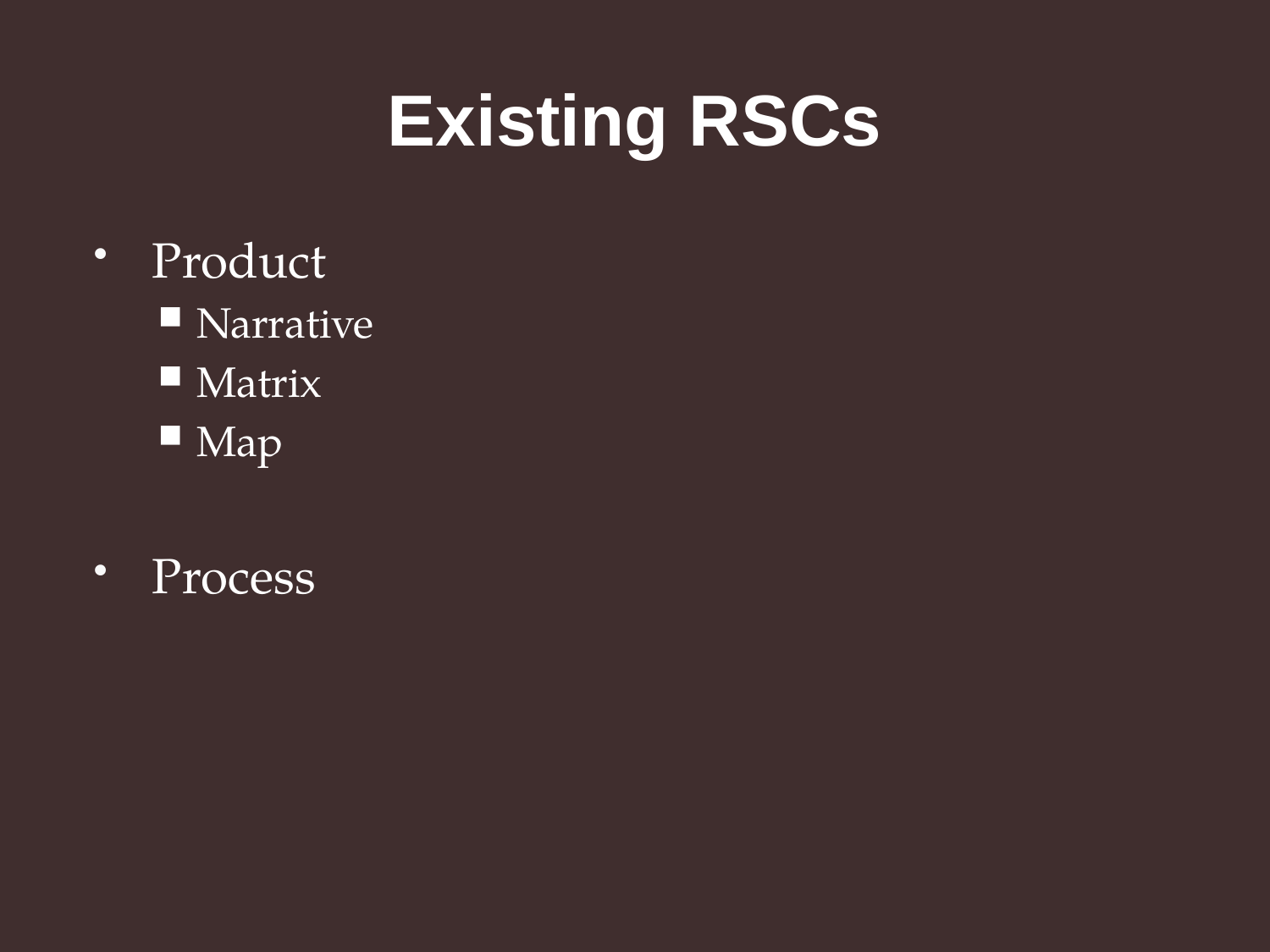

# Existing RSCs
Product
Narrative
Matrix
Map

Process